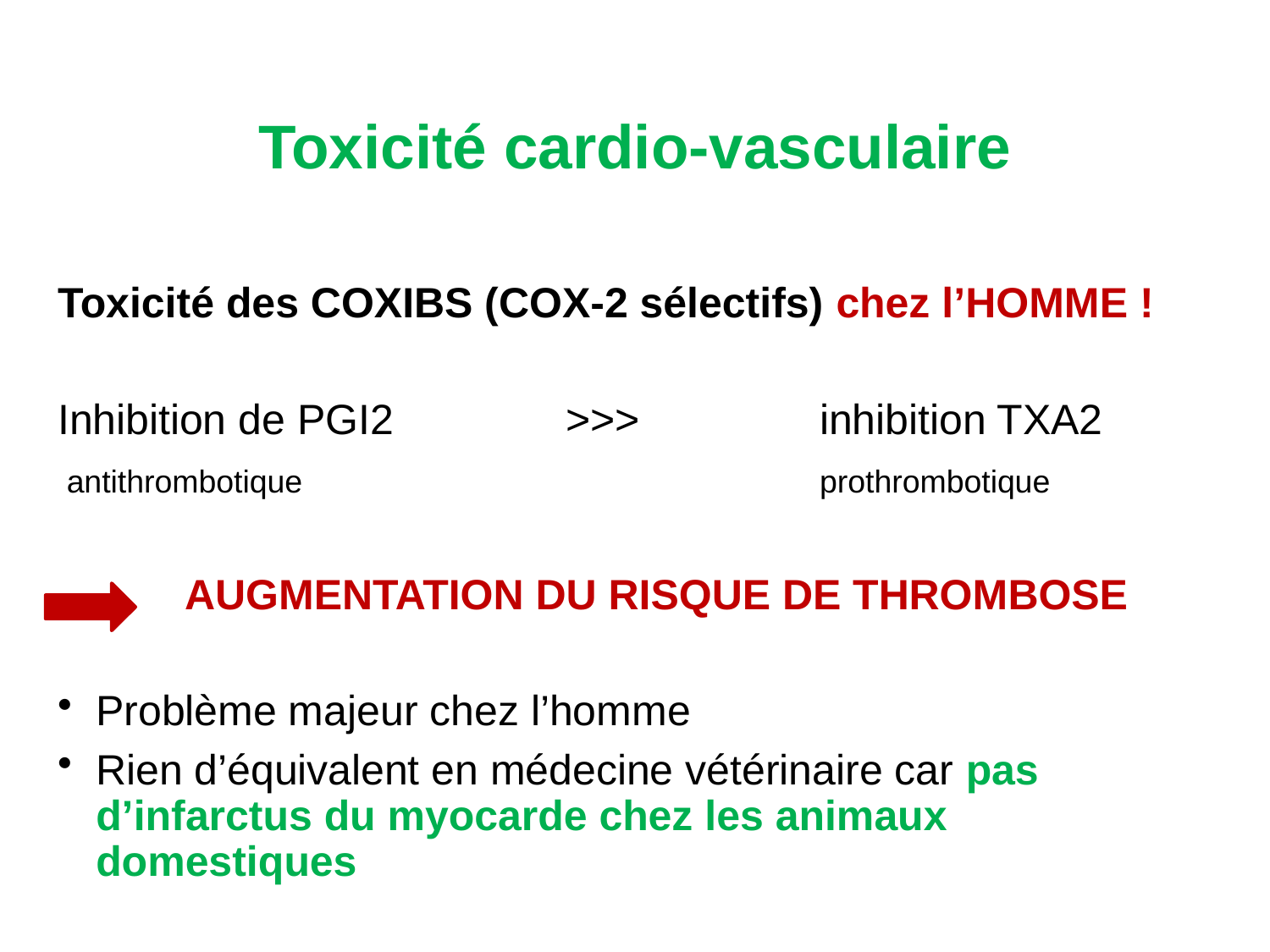

# Toxicité cardio-vasculaire
Toxicité des COXIBS (COX-2 sélectifs) chez l’HOMME !

Inhibition de PGI2 		>>>		inhibition TXA2
 antithrombotique 					prothrombotique

	AUGMENTATION DU RISQUE DE THROMBOSE

Problème majeur chez l’homme
Rien d’équivalent en médecine vétérinaire car pas d’infarctus du myocarde chez les animaux domestiques